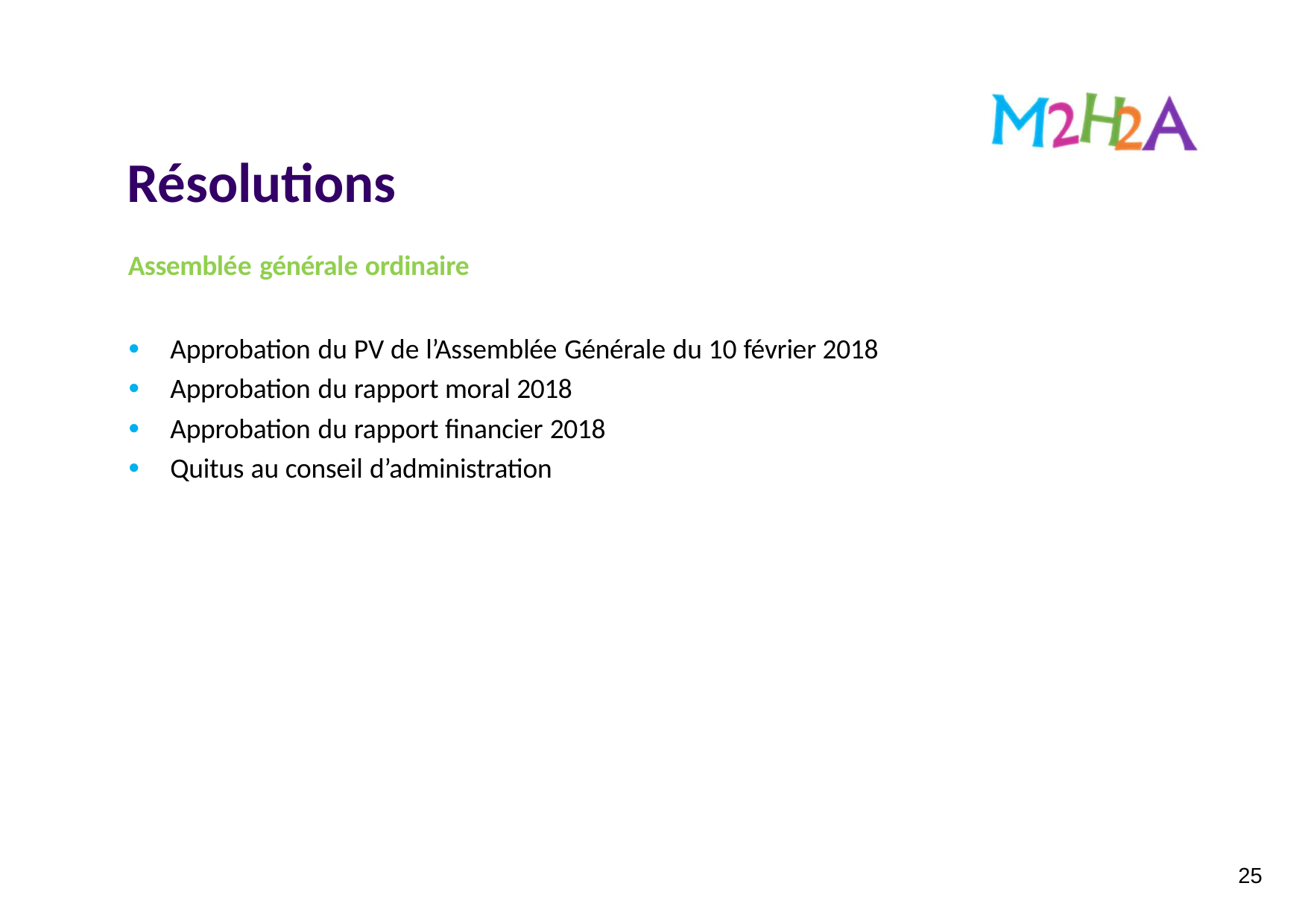

Résolutions
Assemblée générale ordinaire

Approbation du PV de l’Assemblée Générale du 10 février 2018
Approbation du rapport moral 2018
Approbation du rapport financier 2018
Quitus au conseil d’administration
25